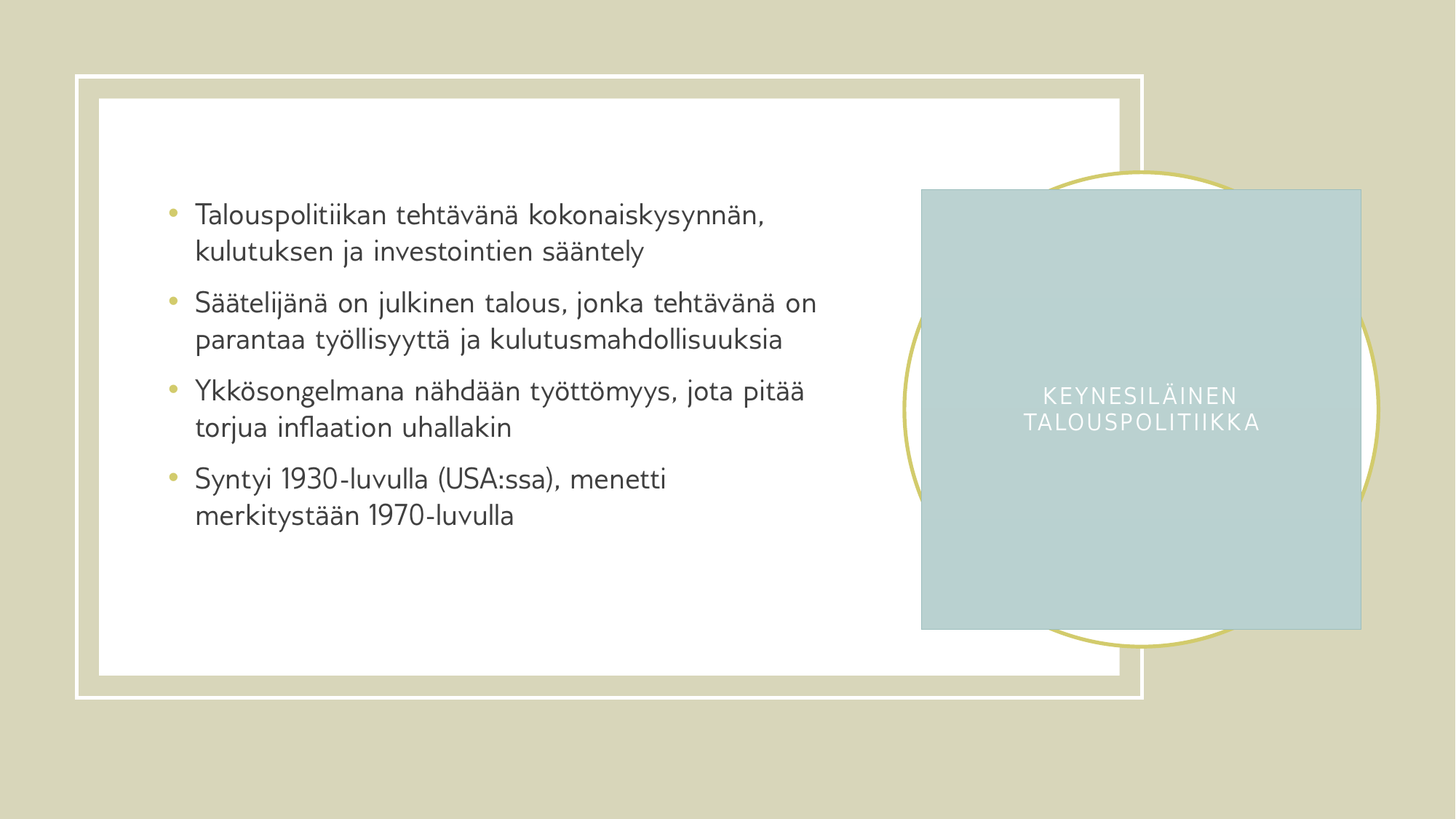

Talouspolitiikan tehtävänä kokonaiskysynnän, kulutuksen ja investointien sääntely
Säätelijänä on julkinen talous, jonka tehtävänä on parantaa työllisyyttä ja kulutusmahdollisuuksia
Ykkösongelmana nähdään työttömyys, jota pitää torjua inflaation uhallakin
Syntyi 1930-luvulla (USA:ssa), menetti merkitystään 1970-luvulla

# keynesiläinen talouspolitiikka